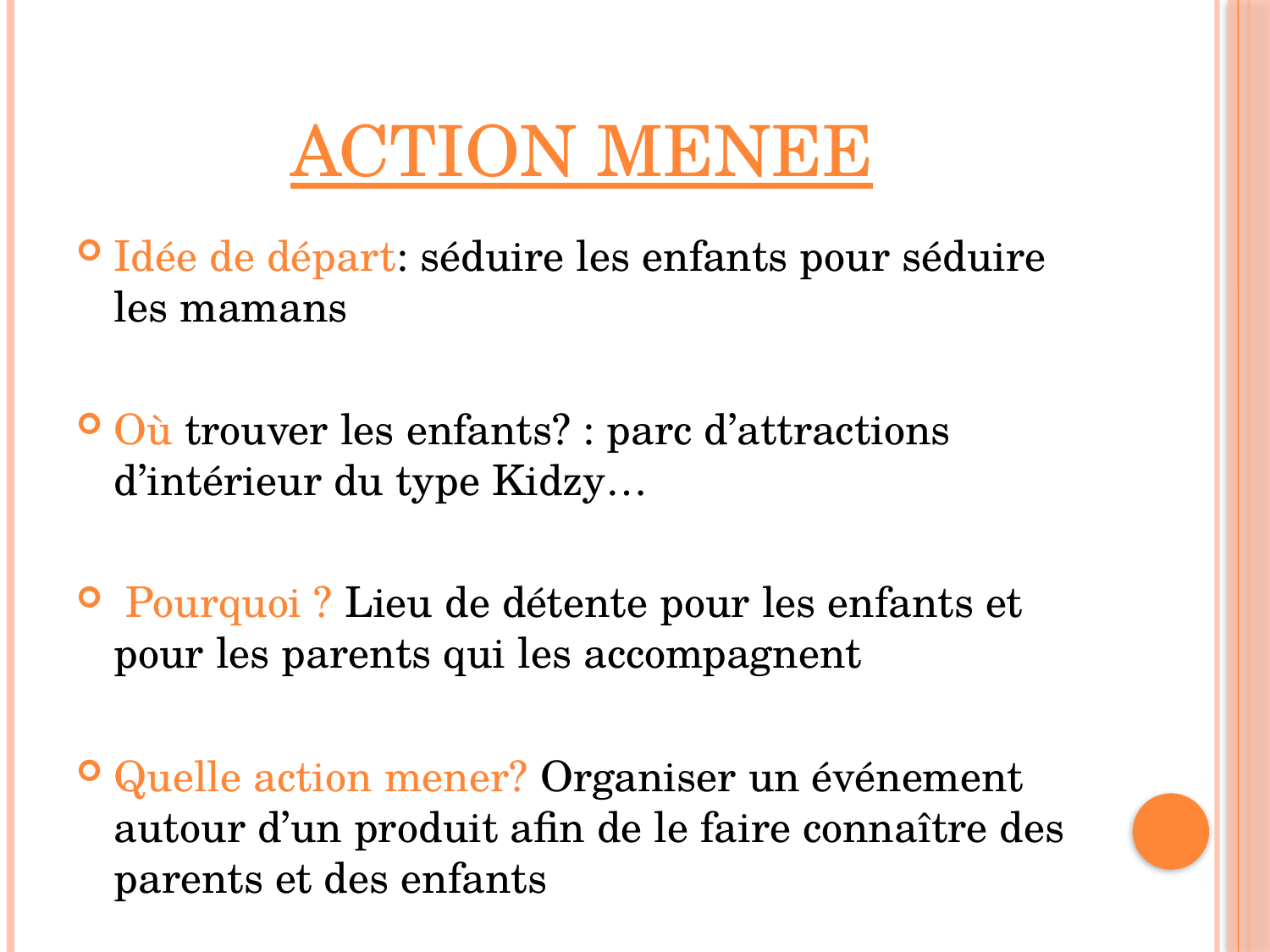

# ACTION MENEE
Idée de départ: séduire les enfants pour séduire les mamans

Où trouver les enfants? : parc d’attractions d’intérieur du type Kidzy…

 Pourquoi ? Lieu de détente pour les enfants et pour les parents qui les accompagnent

Quelle action mener? Organiser un événement autour d’un produit afin de le faire connaître des parents et des enfants